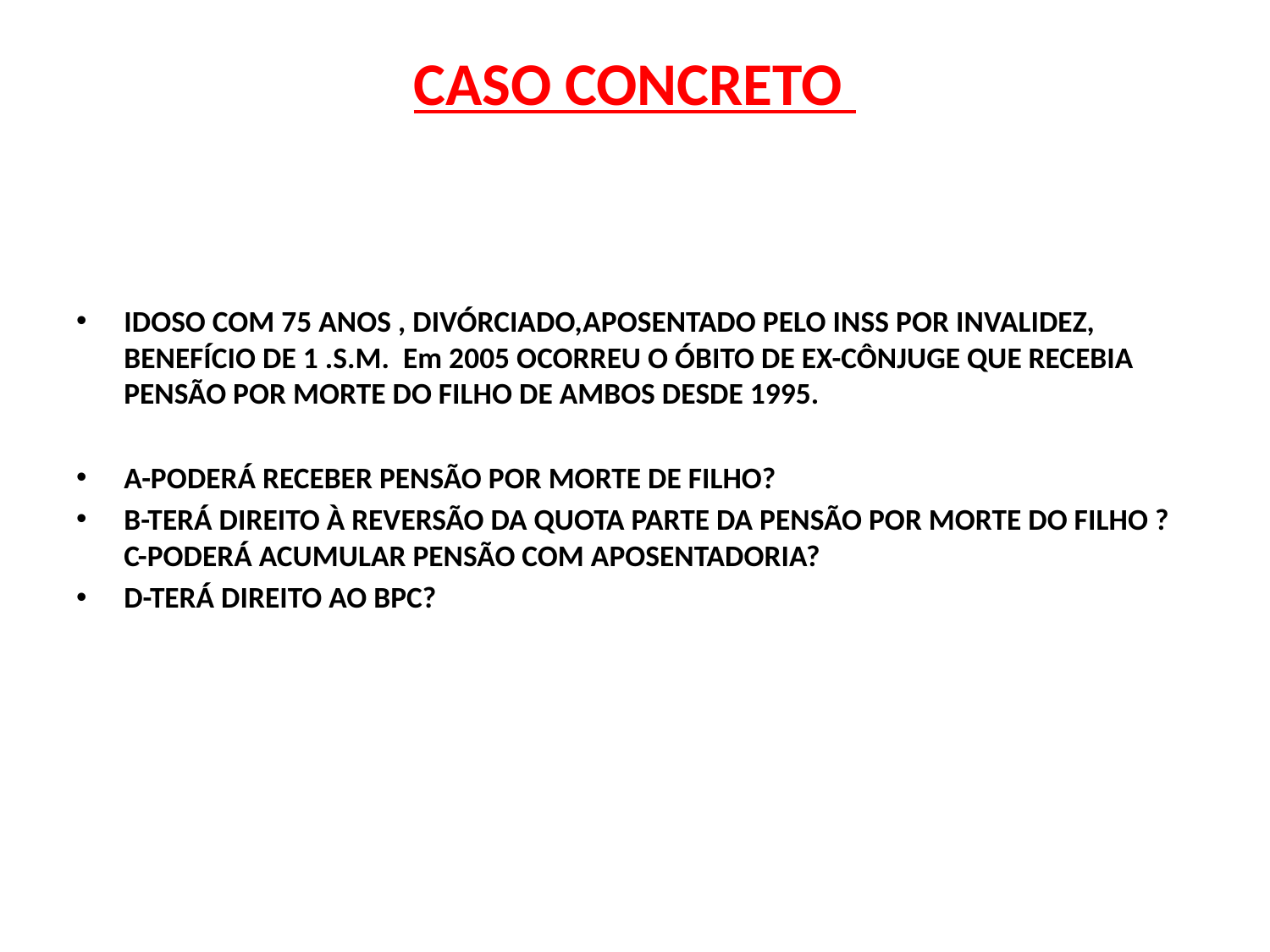

# CASO CONCRETO

IDOSO COM 75 ANOS , DIVÓRCIADO,APOSENTADO PELO INSS POR INVALIDEZ, BENEFÍCIO DE 1 .S.M.  Em 2005 OCORREU O ÓBITO DE EX-CÔNJUGE QUE RECEBIA PENSÃO POR MORTE DO FILHO DE AMBOS DESDE 1995.

A-PODERÁ RECEBER PENSÃO POR MORTE DE FILHO?
B-TERÁ DIREITO À REVERSÃO DA QUOTA PARTE DA PENSÃO POR MORTE DO FILHO ? C-PODERÁ ACUMULAR PENSÃO COM APOSENTADORIA?
D-TERÁ DIREITO AO BPC?